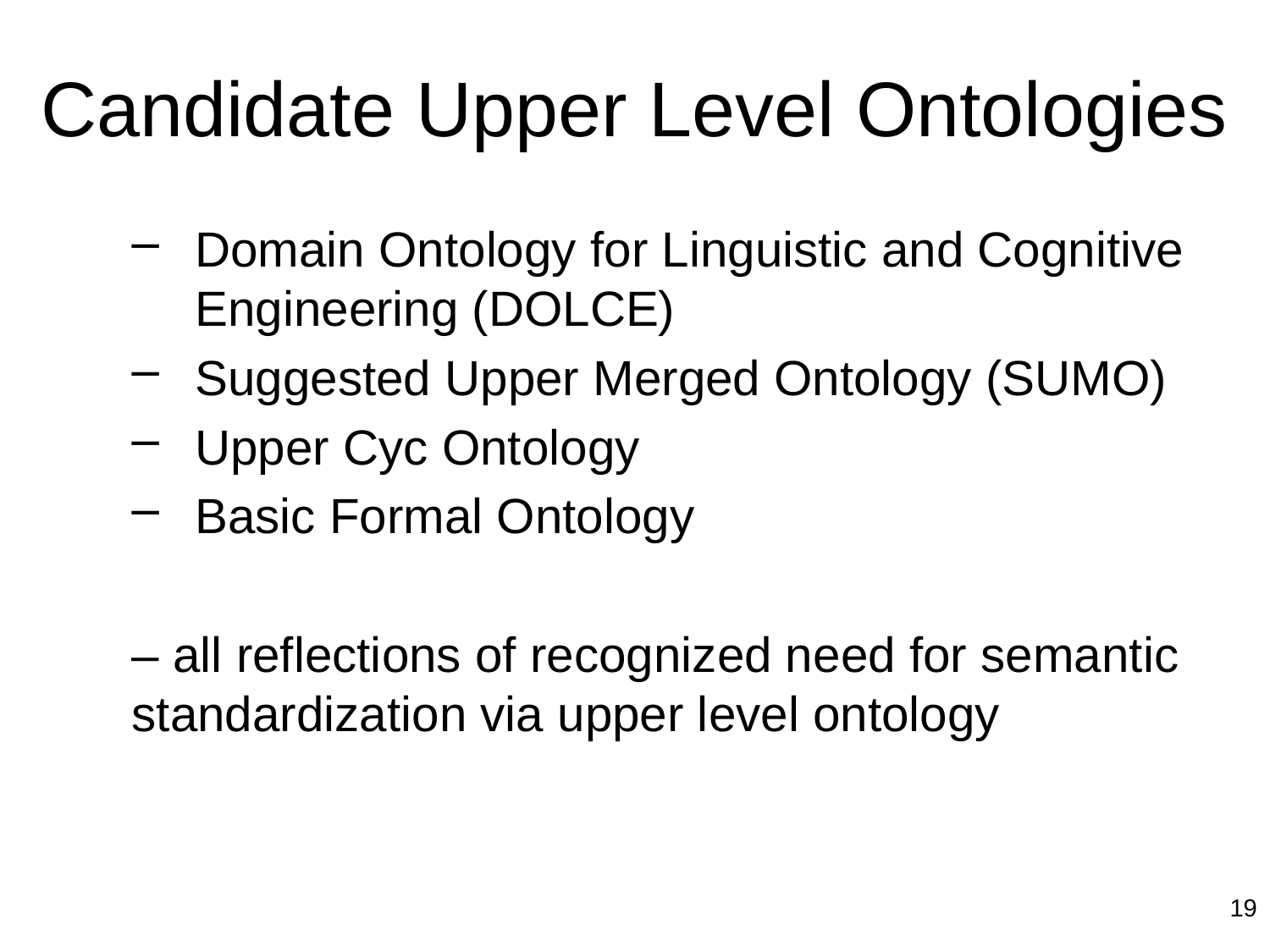

# Candidate Upper Level Ontologies
Domain Ontology for Linguistic and Cognitive Engineering (DOLCE)
Suggested Upper Merged Ontology (SUMO)
Upper Cyc Ontology
Basic Formal Ontology

– all reflections of recognized need for semantic standardization via upper level ontology

19